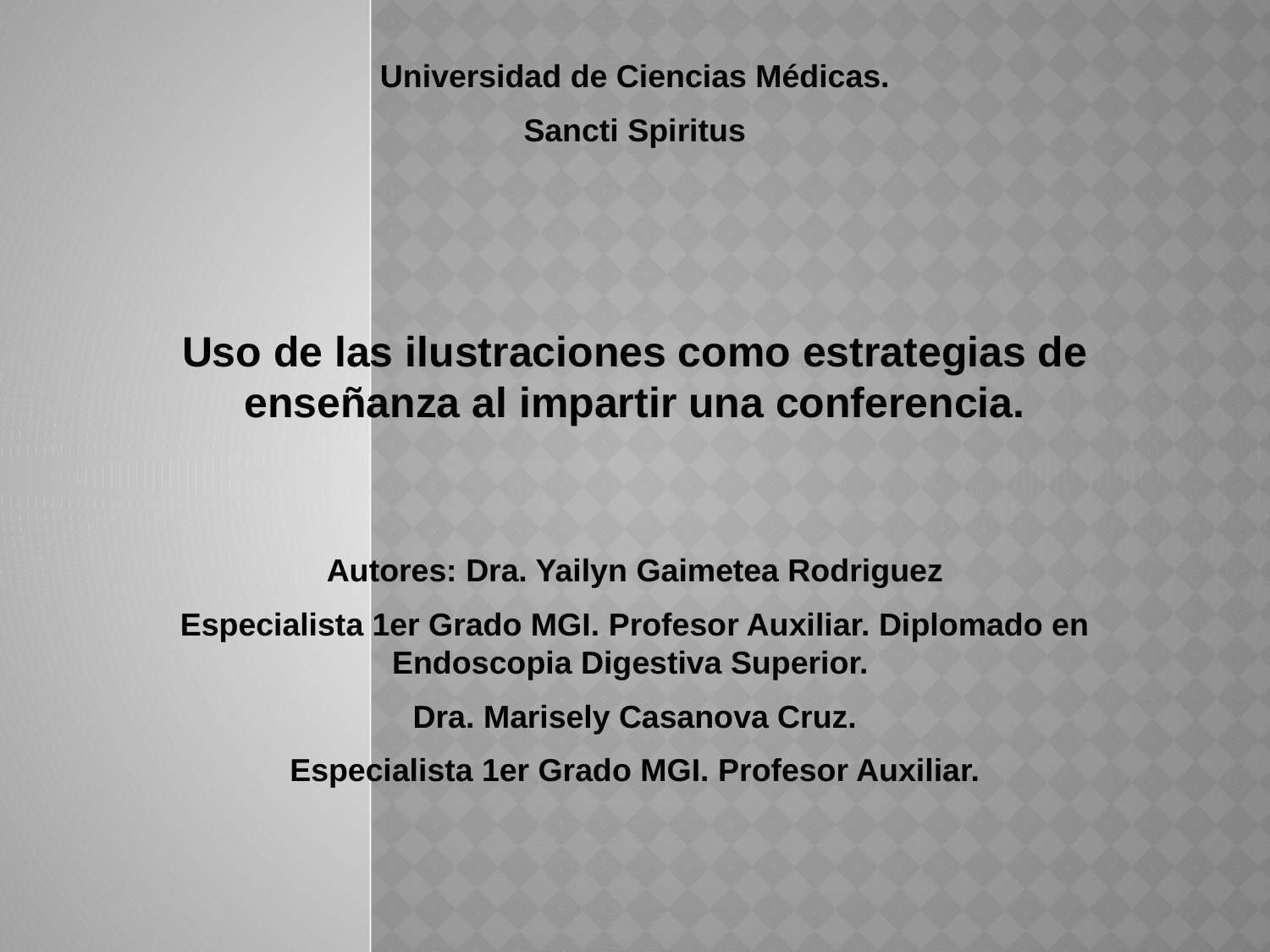

Universidad de Ciencias Médicas.
Sancti Spiritus

Uso de las ilustraciones como estrategias de enseñanza al impartir una conferencia.

Autores: Dra. Yailyn Gaimetea Rodriguez
Especialista 1er Grado MGI. Profesor Auxiliar. Diplomado en Endoscopia Digestiva Superior.
Dra. Marisely Casanova Cruz.
Especialista 1er Grado MGI. Profesor Auxiliar.